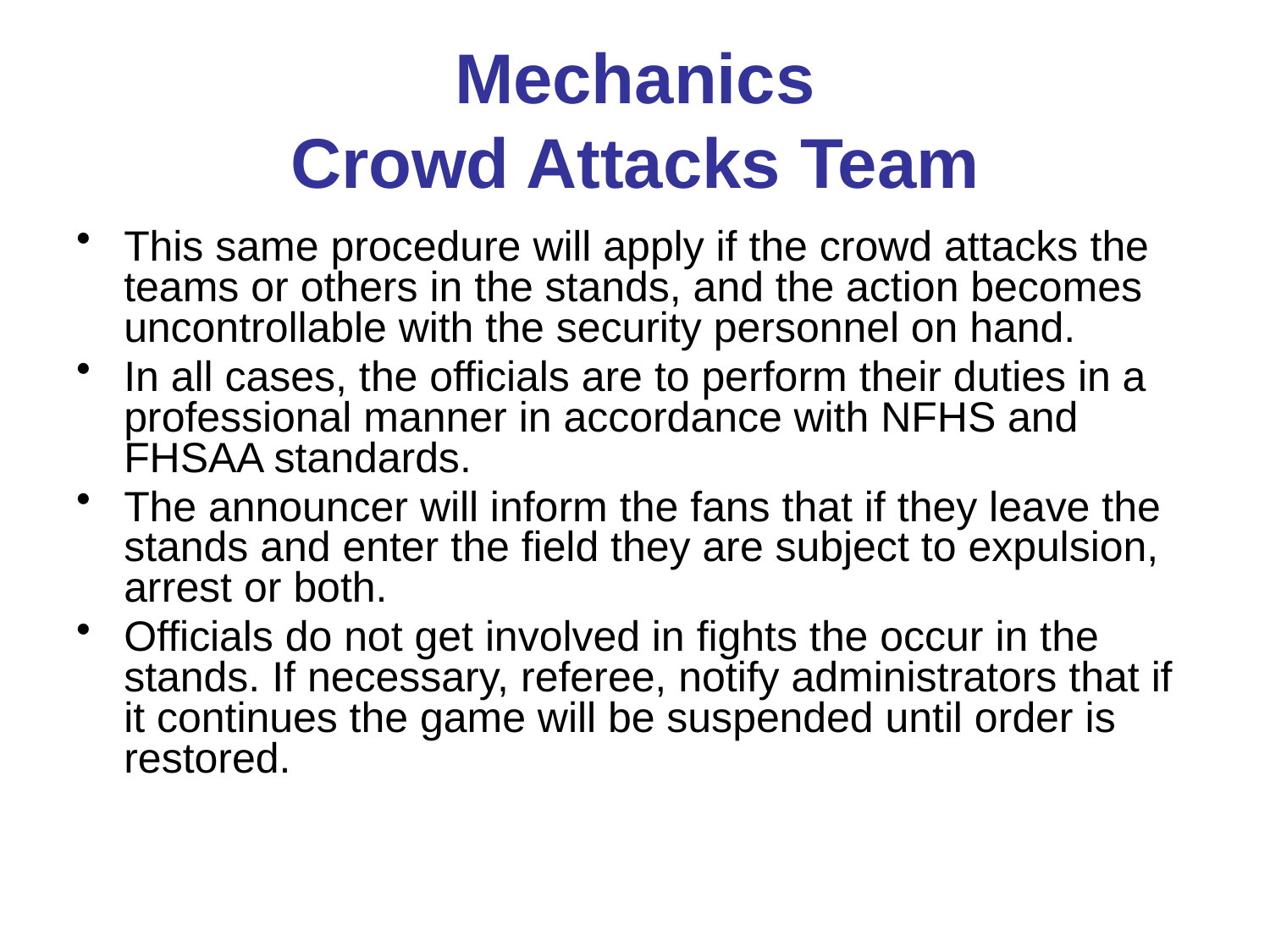

# Mechanics Crowd Attacks Team
This same procedure will apply if the crowd attacks the teams or others in the stands, and the action becomes uncontrollable with the security personnel on hand.
In all cases, the officials are to perform their duties in a professional manner in accordance with NFHS and FHSAA standards.
The announcer will inform the fans that if they leave the stands and enter the field they are subject to expulsion, arrest or both.
Officials do not get involved in fights the occur in the stands. If necessary, referee, notify administrators that if it continues the game will be suspended until order is restored.